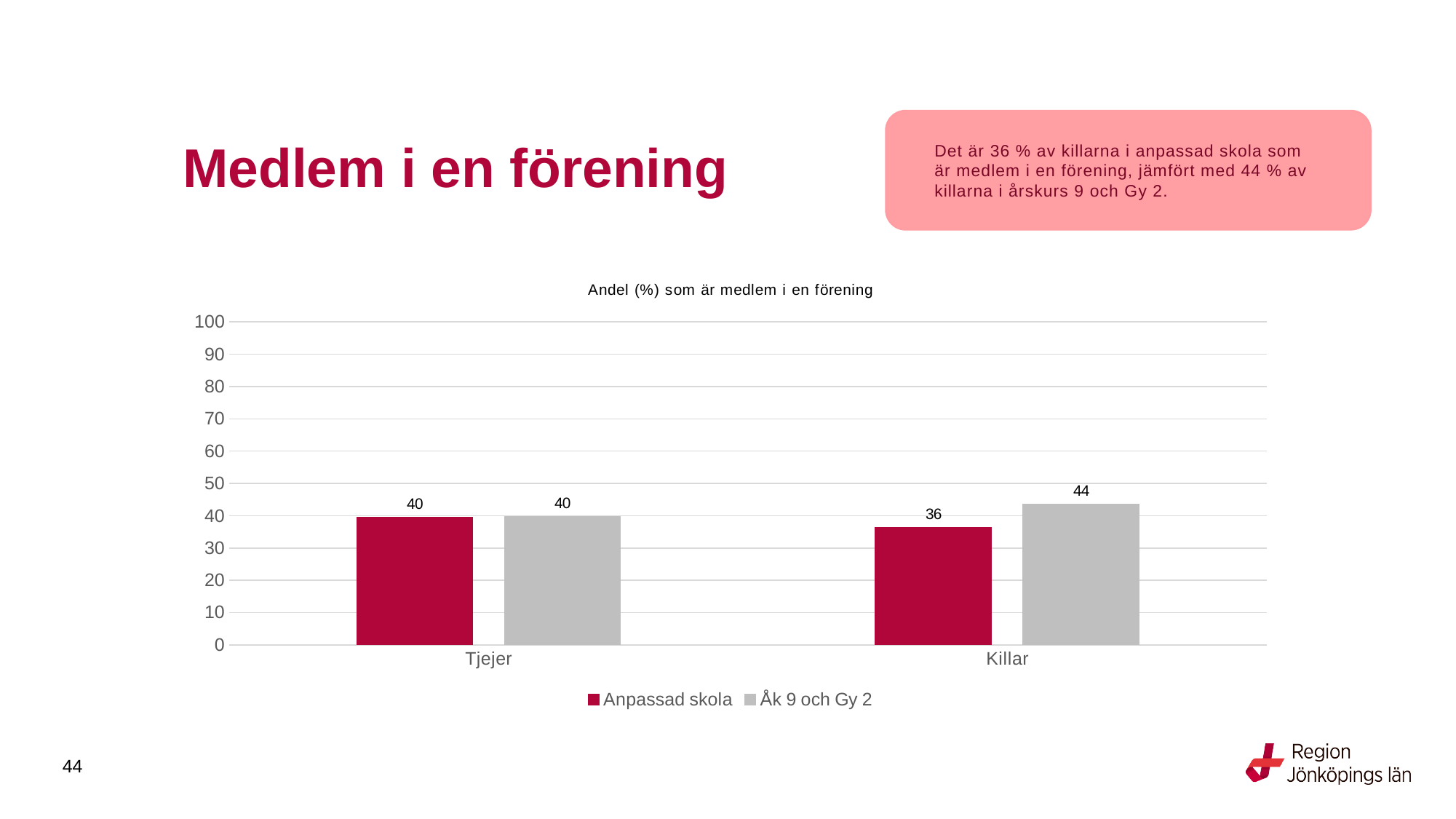

# Medlem i en förening
Det är 36 % av killarna i anpassad skola som är medlem i en förening, jämfört med 44 % av killarna i årskurs 9 och Gy 2.

### Chart: Andel (%) som är medlem i en förening

| Category | Anpassad skola | Åk 9 och Gy 2 |
|---|---|---|
| Tjejer | 39.5349 | 39.748 |
| Killar | 36.3636 | 43.6077 |
44